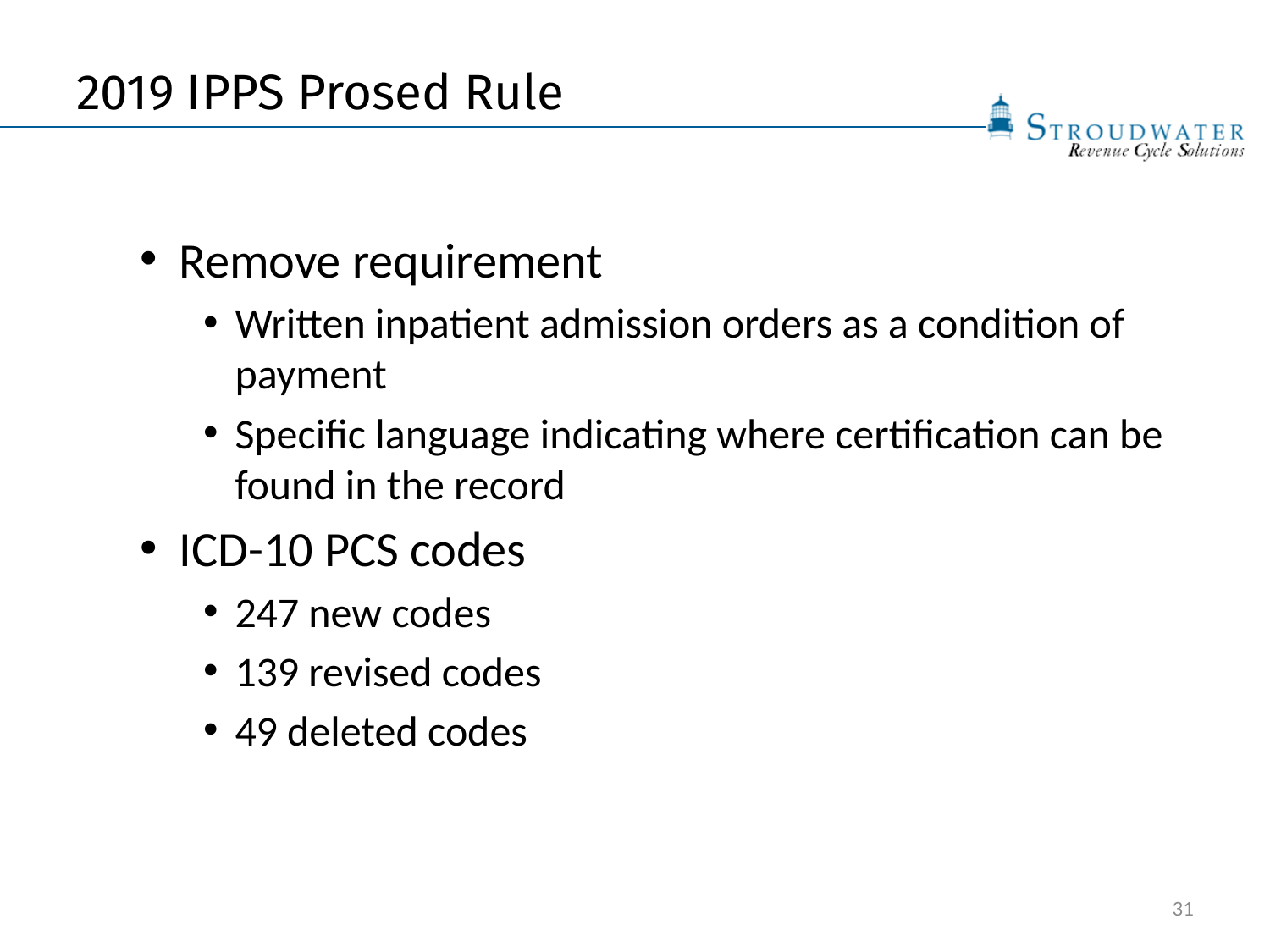

# 2019 IPPS Prosed Rule
Remove requirement
Written inpatient admission orders as a condition of payment
Specific language indicating where certification can be found in the record
ICD-10 PCS codes
247 new codes
139 revised codes
49 deleted codes

31